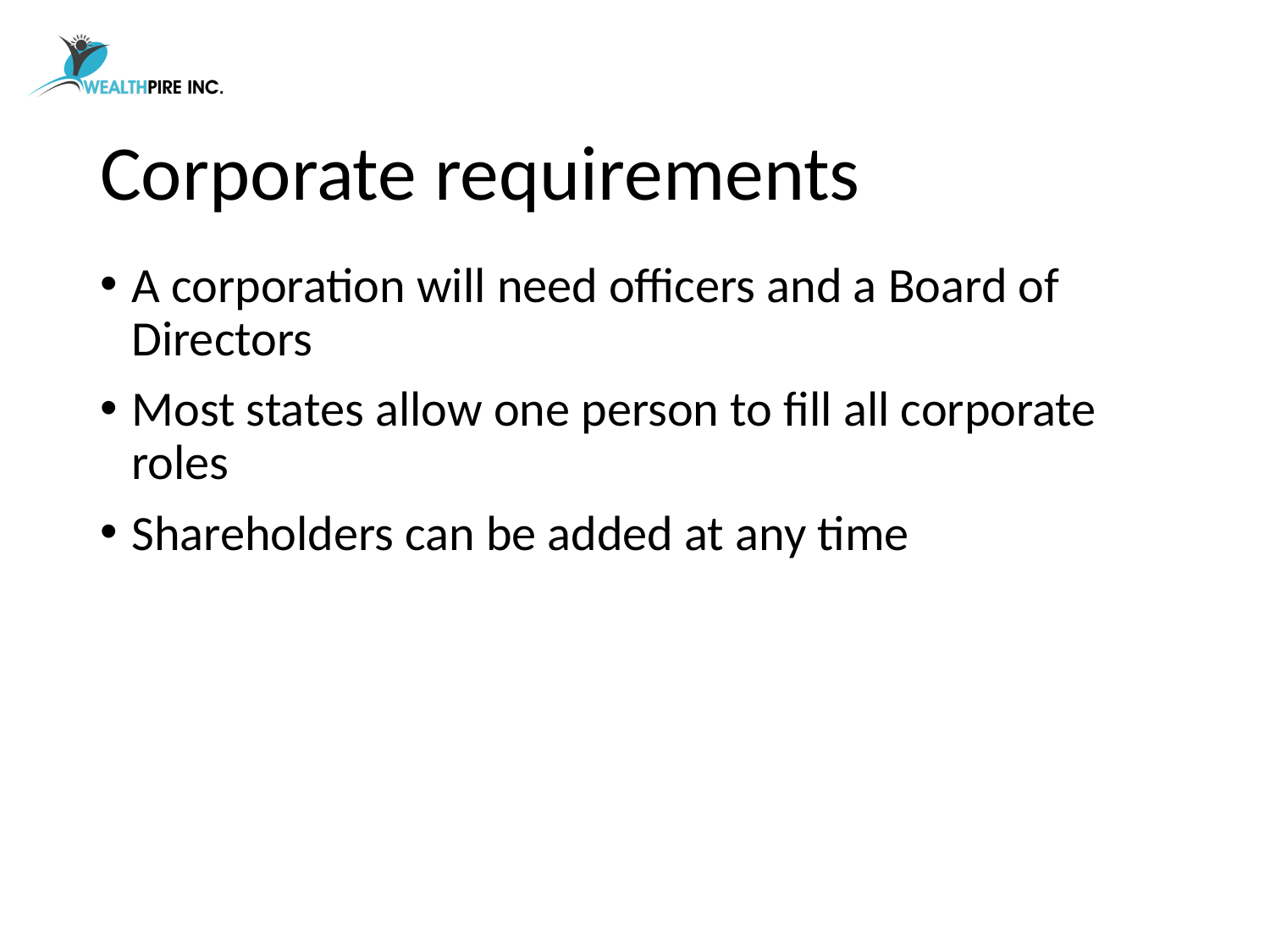

# Corporate requirements
A corporation will need officers and a Board of Directors
Most states allow one person to fill all corporate roles
Shareholders can be added at any time